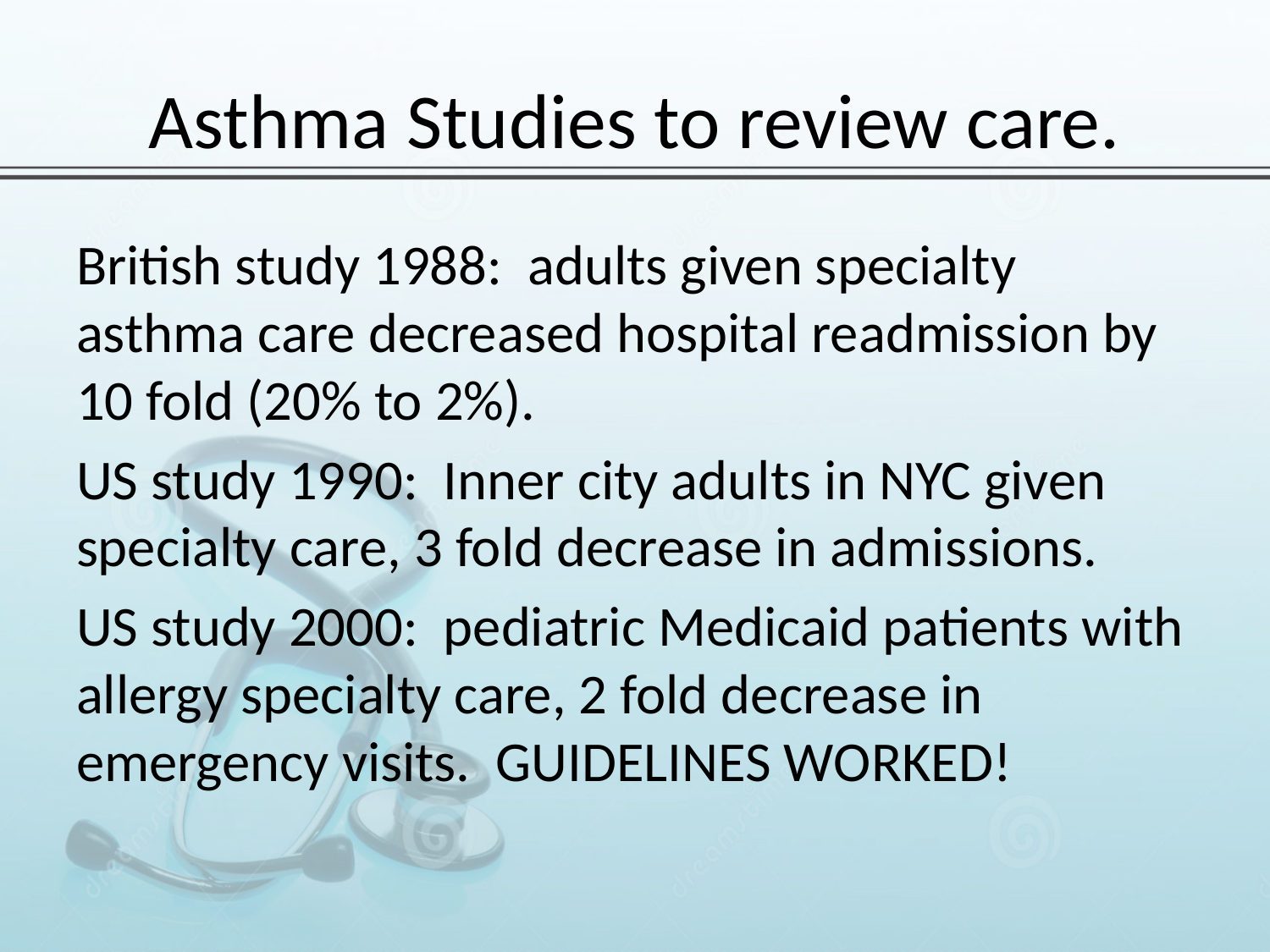

# Asthma Studies to review care.
British study 1988:  adults given specialty asthma care decreased hospital readmission by 10 fold (20% to 2%).
US study 1990:  Inner city adults in NYC given specialty care, 3 fold decrease in admissions.
US study 2000:  pediatric Medicaid patients with allergy specialty care, 2 fold decrease in emergency visits.  GUIDELINES WORKED!